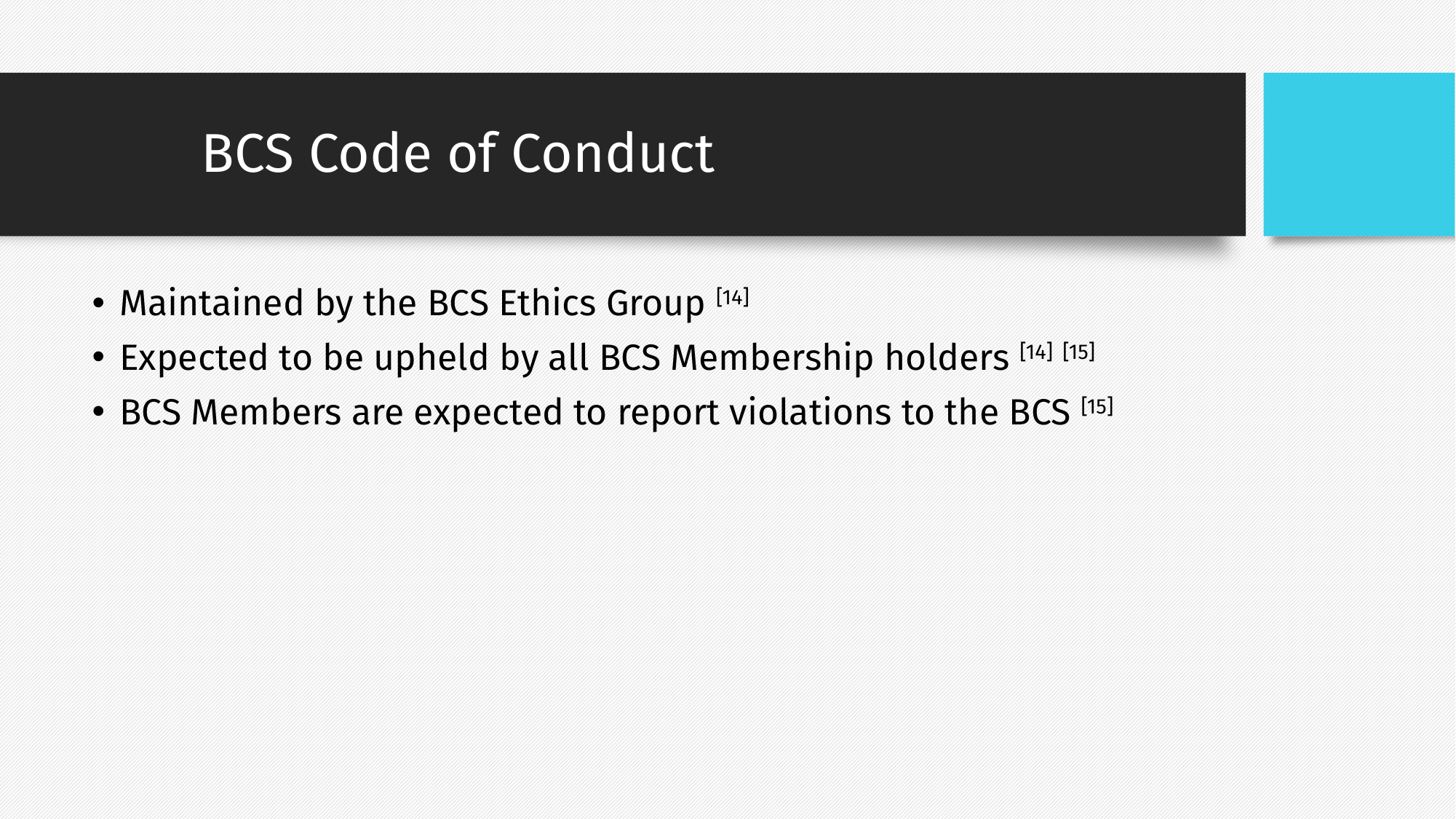

# BCS Code of Conduct
Maintained by the BCS Ethics Group [14]
Expected to be upheld by all BCS Membership holders [14] [15]
BCS Members are expected to report violations to the BCS [15]